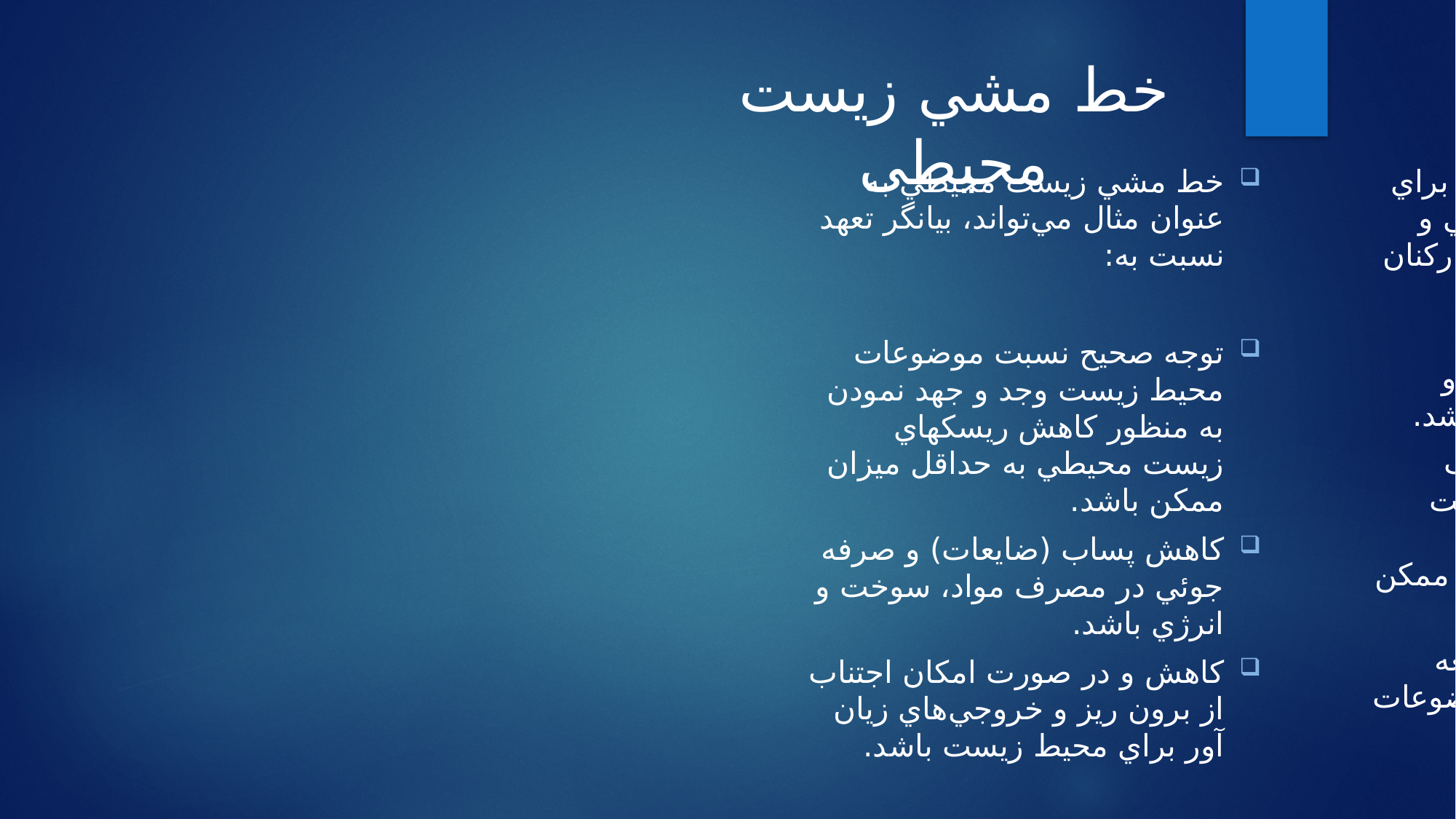

# خط مشي زیست محیطی
خط مشي زيست محيطي به عنوان مثال مي‌تواند، بيانگر تعهد نسبت به:

توجه صحيح نسبت موضوعات محيط زيست وجد و جهد نمودن به منظور كاهش ريسكهاي زيست محيطي به حداقل ميزان ممكن باشد.
كاهش پساب (ضايعات) و صرفه جوئي در مصرف مواد، سوخت و انرژي باشد.
كاهش و در صورت امكان اجتناب از برون ريز و خروجي‌هاي زيان آور براي محيط زيست باشد.
فراهم نمودن شرايط لازم براي برگزاري دوره‌هاي آموزشي و همچنين بالا بردن آگاهي كاركنان باشد.
مشاركت در فعاليت‌هاي پيشگامان زيست محيطي و تدوين مقررات مربوطه باشد.
كاهش عوامل بالقوه آسيب رسان و تأثيرات سوء زيست محيطي طرح‌هاي جديد و توسعه‌اي به حداقل ميزان ممكن باشد.
تلاش در جهت آرمان توسعه پايدار اقتصادي بر پايه موضوعات زيست محيطي باشد.